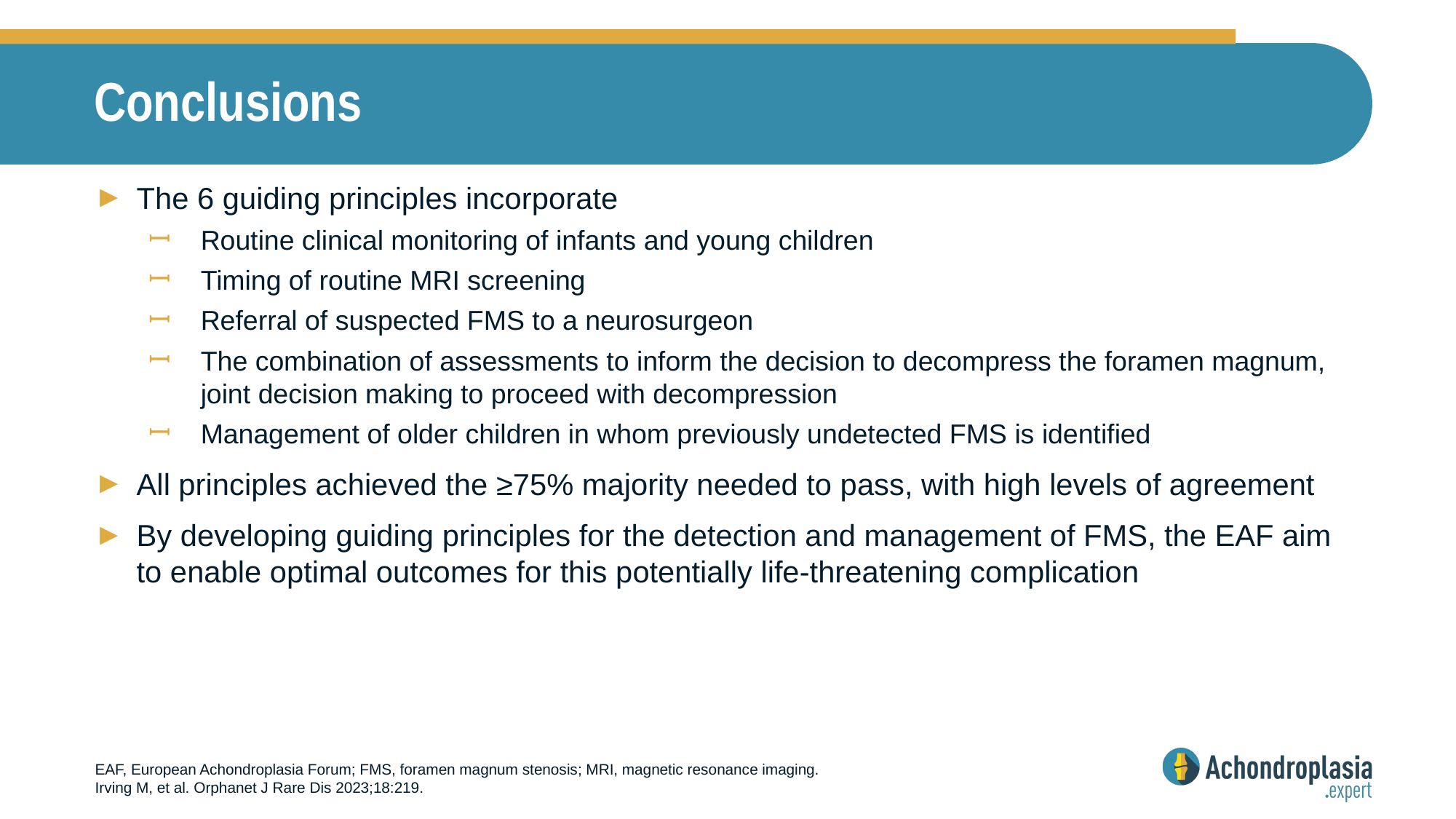

# Conclusions
The 6 guiding principles incorporate
Routine clinical monitoring of infants and young children
Timing of routine MRI screening
Referral of suspected FMS to a neurosurgeon
The combination of assessments to inform the decision to decompress the foramen magnum, joint decision making to proceed with decompression
Management of older children in whom previously undetected FMS is identified
All principles achieved the ≥75% majority needed to pass, with high levels of agreement
By developing guiding principles for the detection and management of FMS, the EAF aim to enable optimal outcomes for this potentially life-threatening complication
EAF, European Achondroplasia Forum; FMS, foramen magnum stenosis; MRI, magnetic resonance imaging.
Irving M, et al. Orphanet J Rare Dis 2023;18:219.